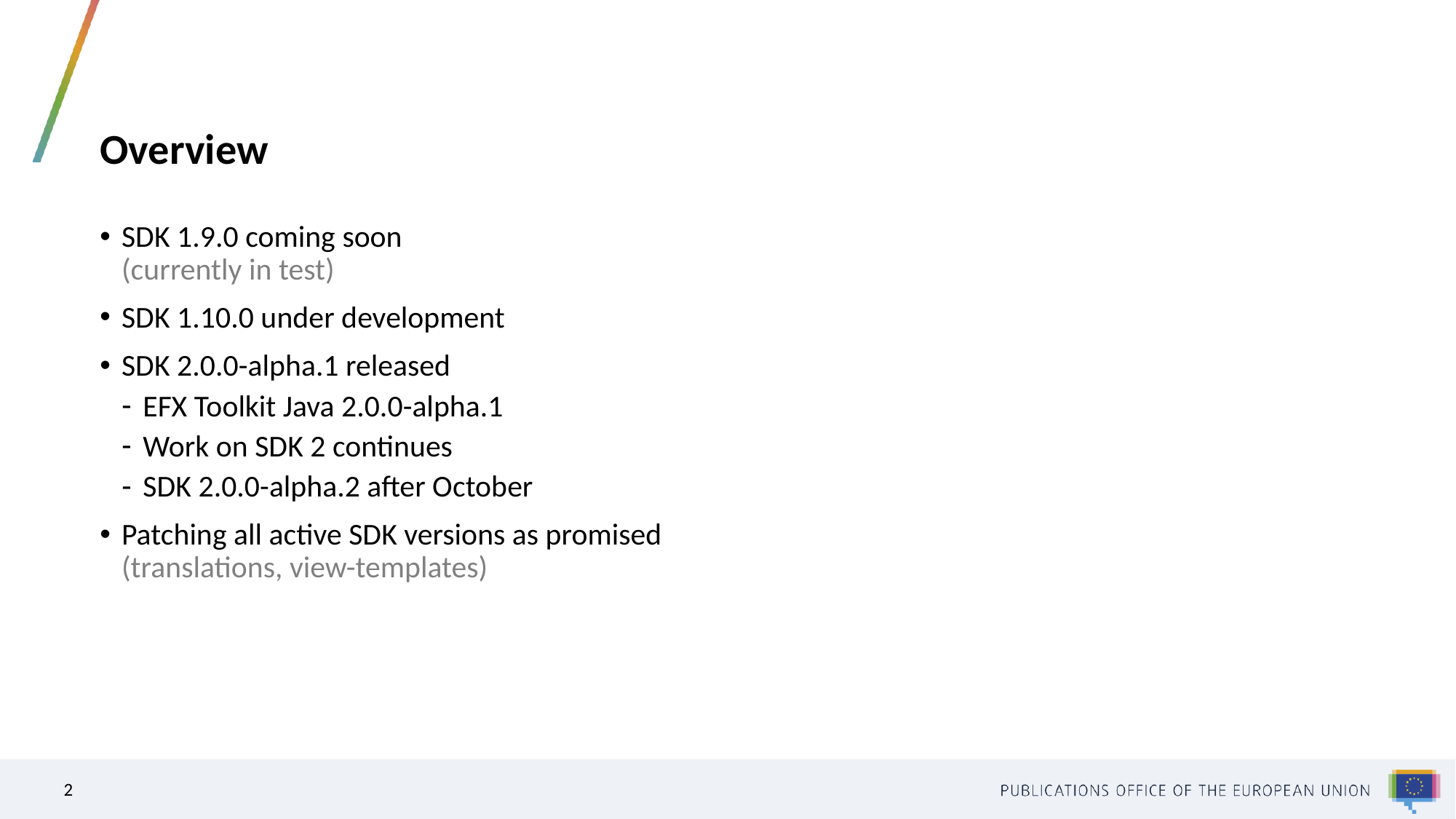

# Overview
SDK 1.9.0 coming soon
(currently in test)
SDK 1.10.0 under development
SDK 2.0.0-alpha.1 released
EFX Toolkit Java 2.0.0-alpha.1
Work on SDK 2 continues
SDK 2.0.0-alpha.2 after October
Patching all active SDK versions as promised
(translations, view-templates)

2